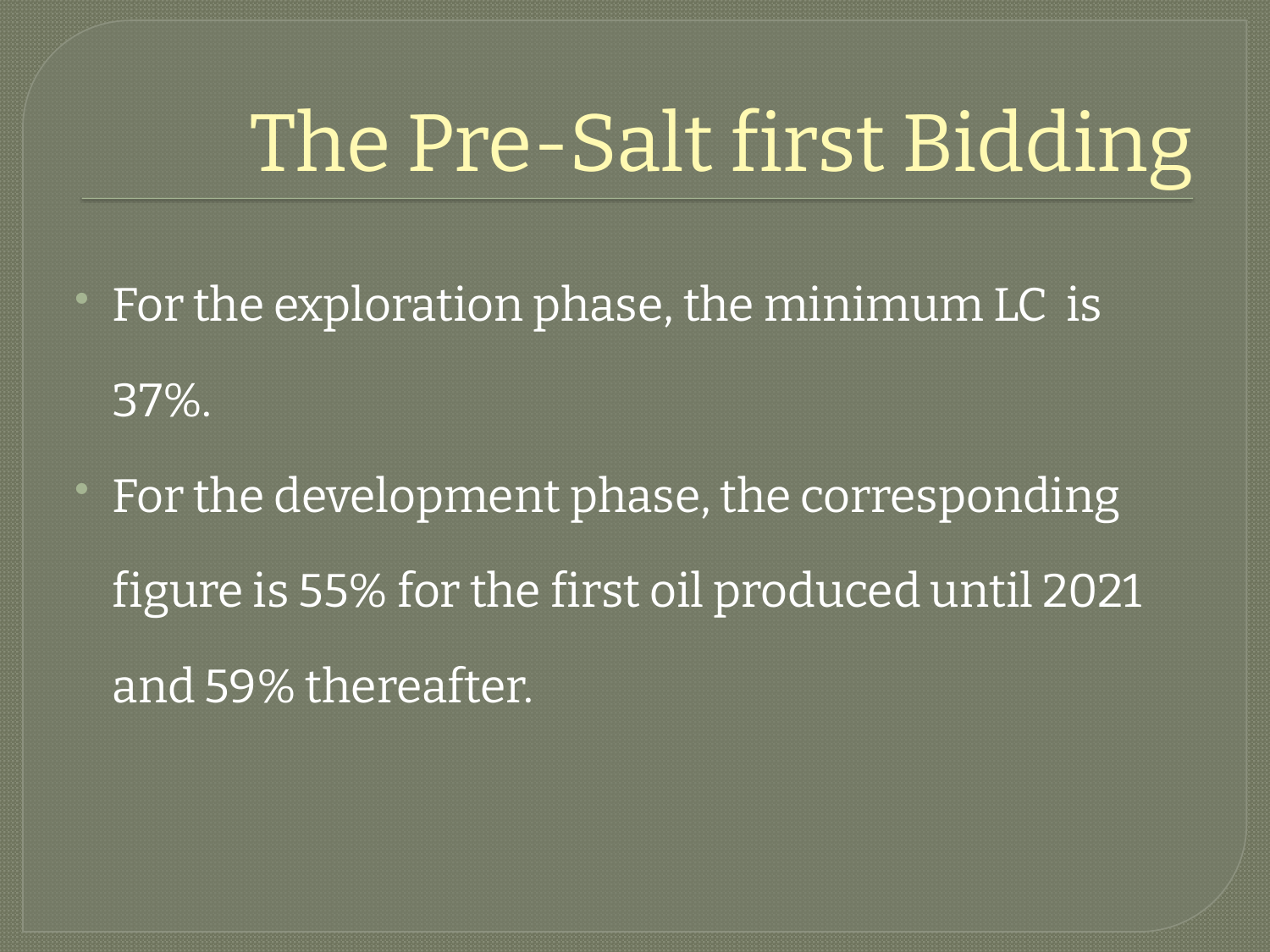

# The Pre-Salt first Bidding
For the exploration phase, the minimum LC  is 37%.
For the development phase, the corresponding figure is 55% for the first oil produced until 2021 and 59% thereafter.